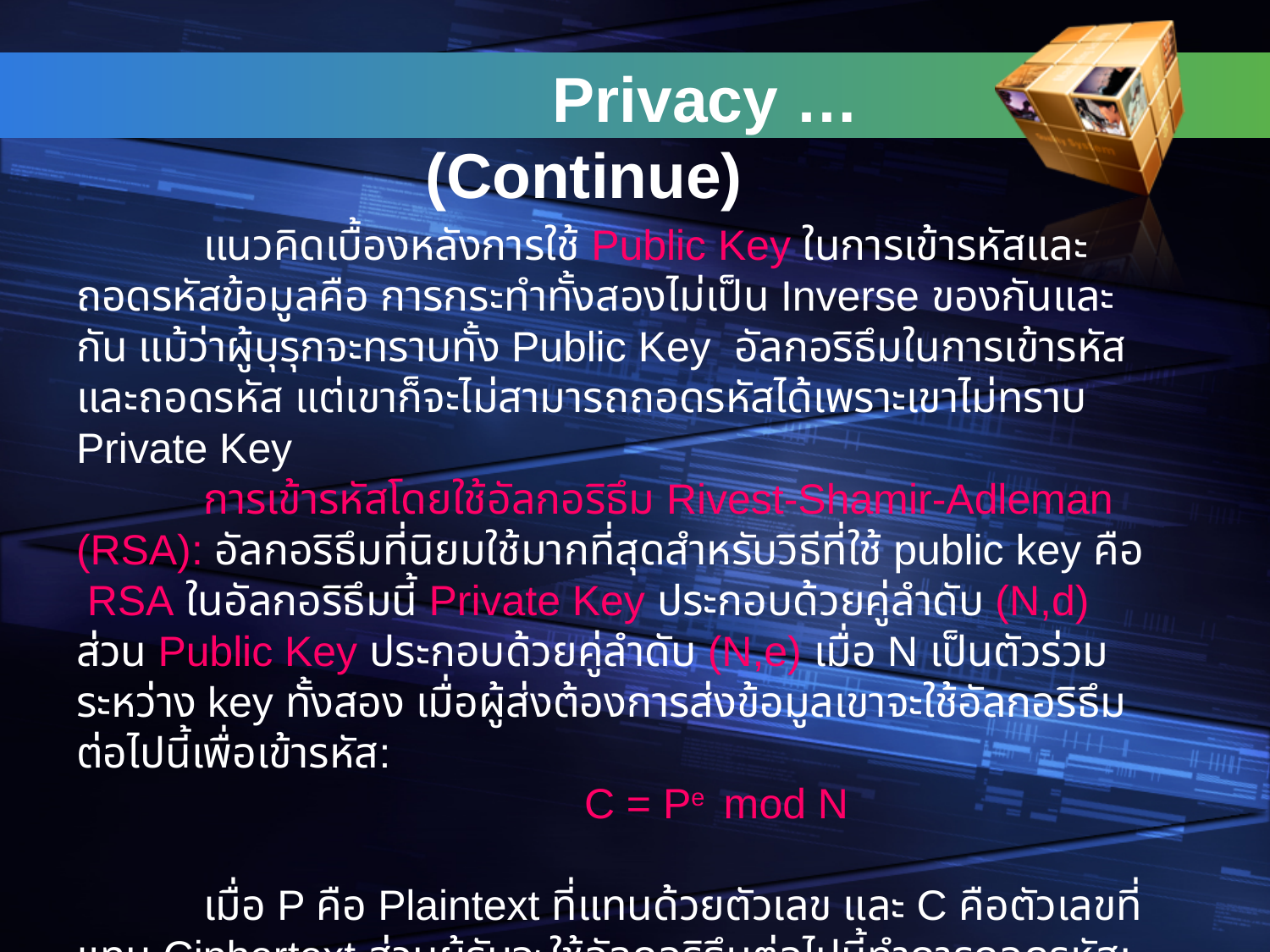

Privacy … (Continue)
# แนวคิดเบื้องหลังการใช้ Public Key ในการเข้ารหัสและถอดรหัสข้อมูลคือ การกระทำทั้งสองไม่เป็น Inverse ของกันและกัน แม้ว่าผู้บุรุกจะทราบทั้ง Public Key  อัลกอริธึมในการเข้ารหัสและถอดรหัส แต่เขาก็จะไม่สามารถถอดรหัสได้เพราะเขาไม่ทราบ Private Key การเข้ารหัสโดยใช้อัลกอริธึม Rivest-Shamir-Adleman (RSA): อัลกอริธึมที่นิยมใช้มากที่สุดสำหรับวิธีที่ใช้ public key คือ RSA ในอัลกอริธึมนี้ Private Key ประกอบด้วยคู่ลำดับ (N,d) ส่วน Public Key ประกอบด้วยคู่ลำดับ (N,e) เมื่อ N เป็นตัวร่วมระหว่าง key ทั้งสอง เมื่อผู้ส่งต้องการส่งข้อมูลเขาจะใช้อัลกอริธึมต่อไปนี้เพื่อเข้ารหัส: C = Pe  mod N เมื่อ P คือ Plaintext ที่แทนด้วยตัวเลข และ C คือตัวเลขที่แทน Ciphertext ส่วนผู้รับจะใช้อัลกอริธึมต่อไปนี้ทำการถอดรหัส: P = Cd mod N